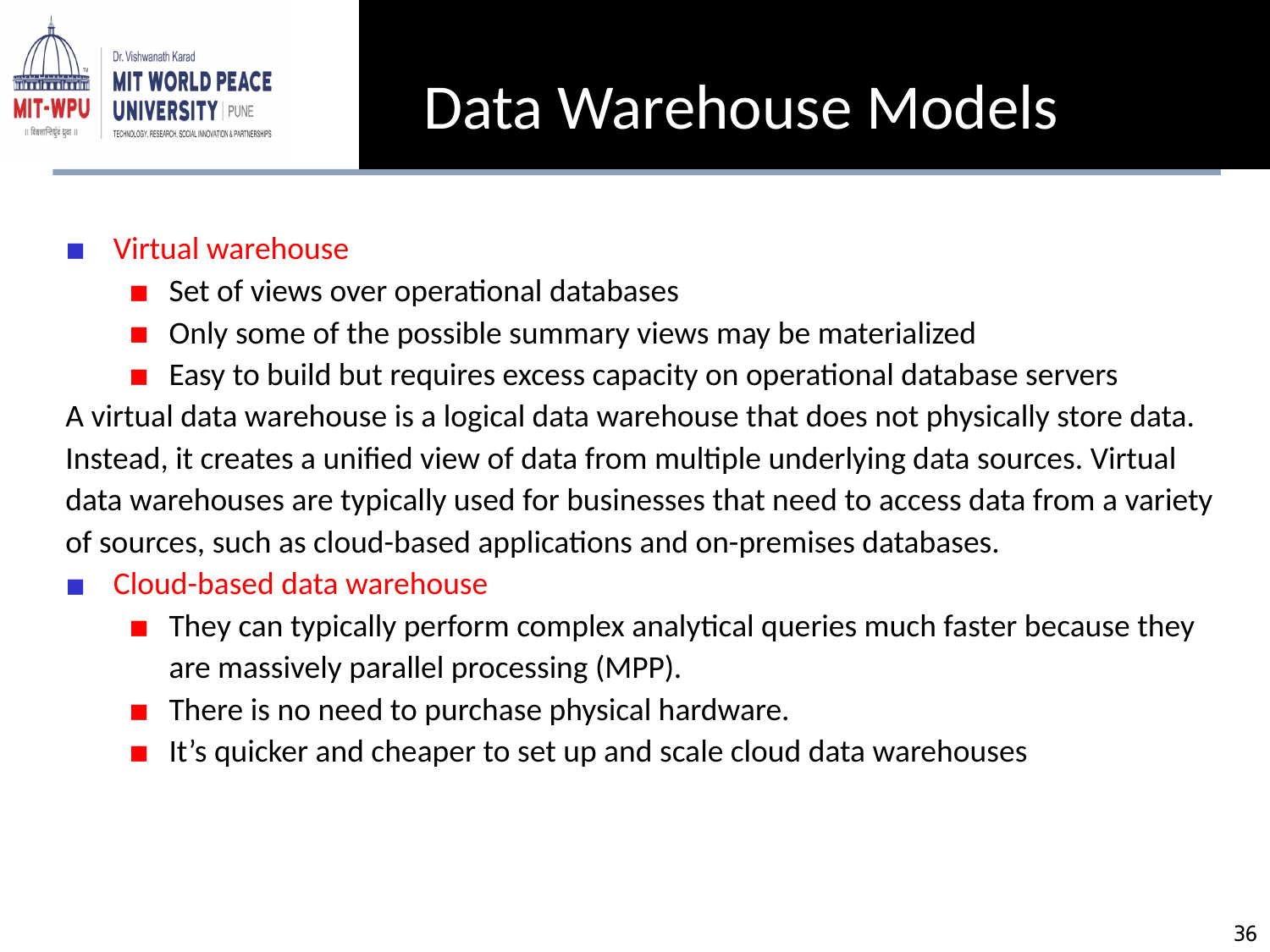

Data Warehouse Models

Virtual warehouse
Set of views over operational databases
Only some of the possible summary views may be materialized
Easy to build but requires excess capacity on operational database servers
A virtual data warehouse is a logical data warehouse that does not physically store data. Instead, it creates a unified view of data from multiple underlying data sources. Virtual data warehouses are typically used for businesses that need to access data from a variety of sources, such as cloud-based applications and on-premises databases.
Cloud-based data warehouse
They can typically perform complex analytical queries much faster because they are massively parallel processing (MPP).
There is no need to purchase physical hardware.
It’s quicker and cheaper to set up and scale cloud data warehouses

36